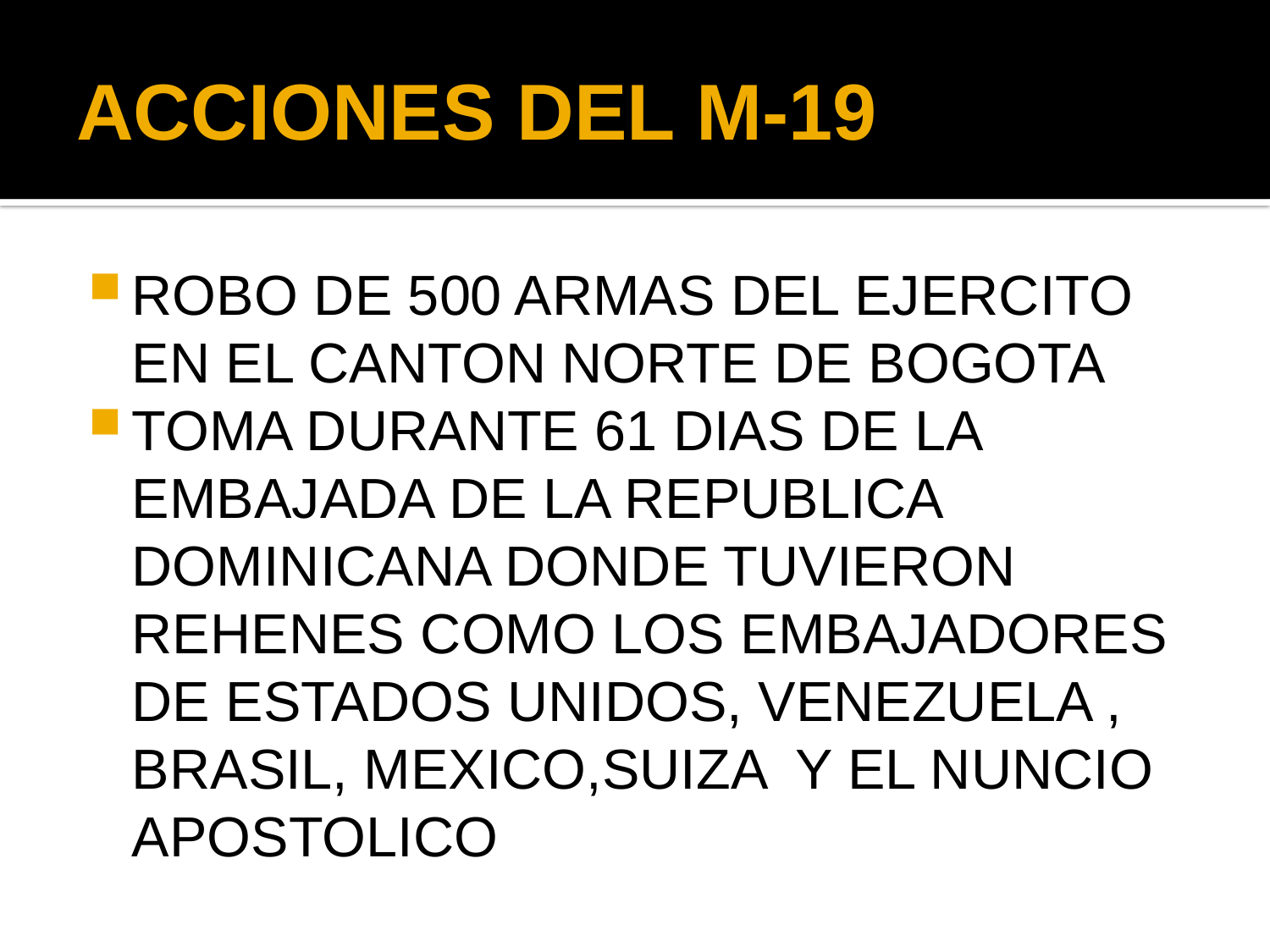

# ACCIONES DEL M-19
ROBO DE 500 ARMAS DEL EJERCITO EN EL CANTON NORTE DE BOGOTA
TOMA DURANTE 61 DIAS DE LA EMBAJADA DE LA REPUBLICA DOMINICANA DONDE TUVIERON REHENES COMO LOS EMBAJADORES DE ESTADOS UNIDOS, VENEZUELA , BRASIL, MEXICO,SUIZA  Y EL NUNCIO APOSTOLICO